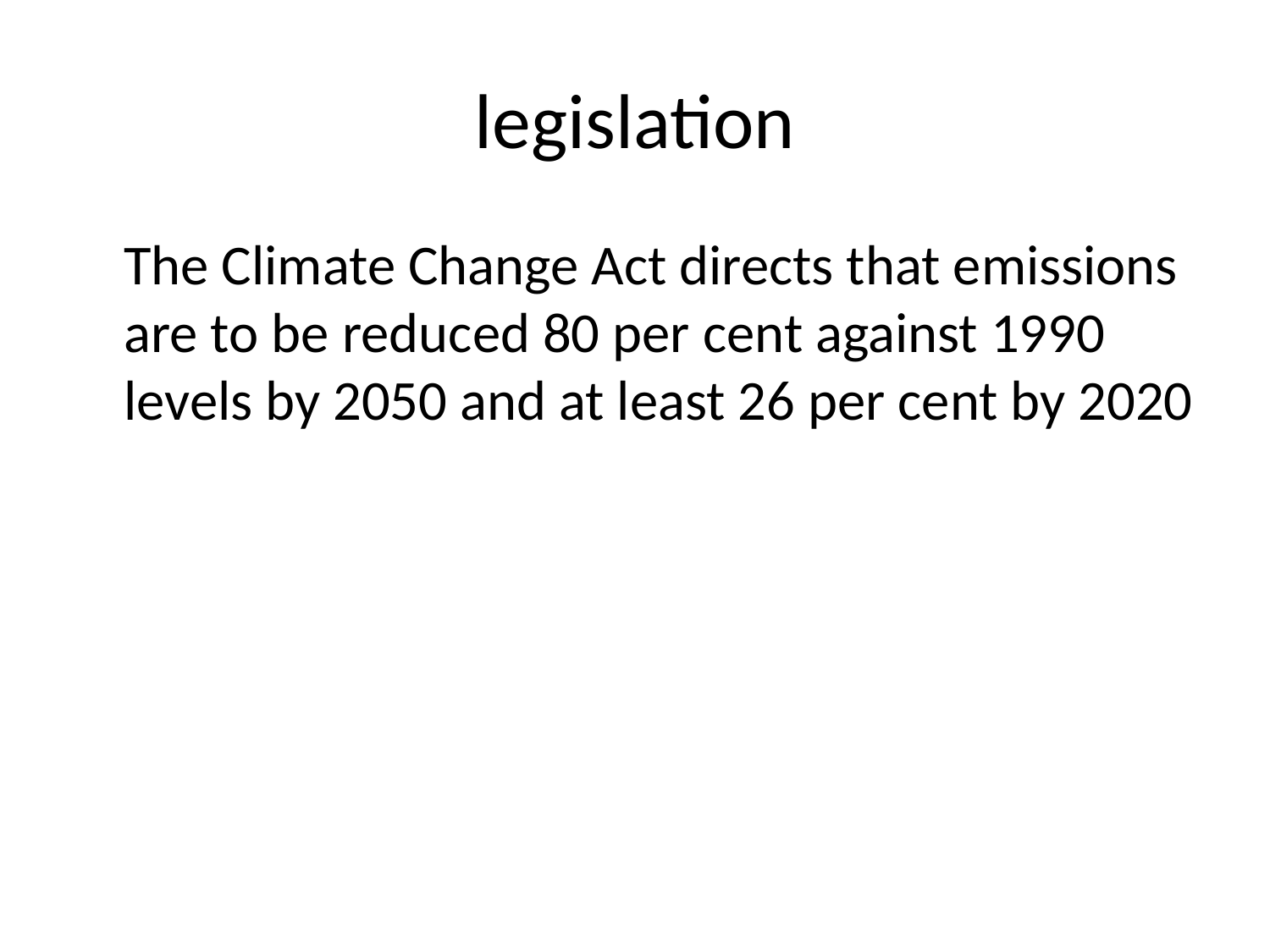

# legislation
	The Climate Change Act directs that emissions are to be reduced 80 per cent against 1990 levels by 2050 and at least 26 per cent by 2020